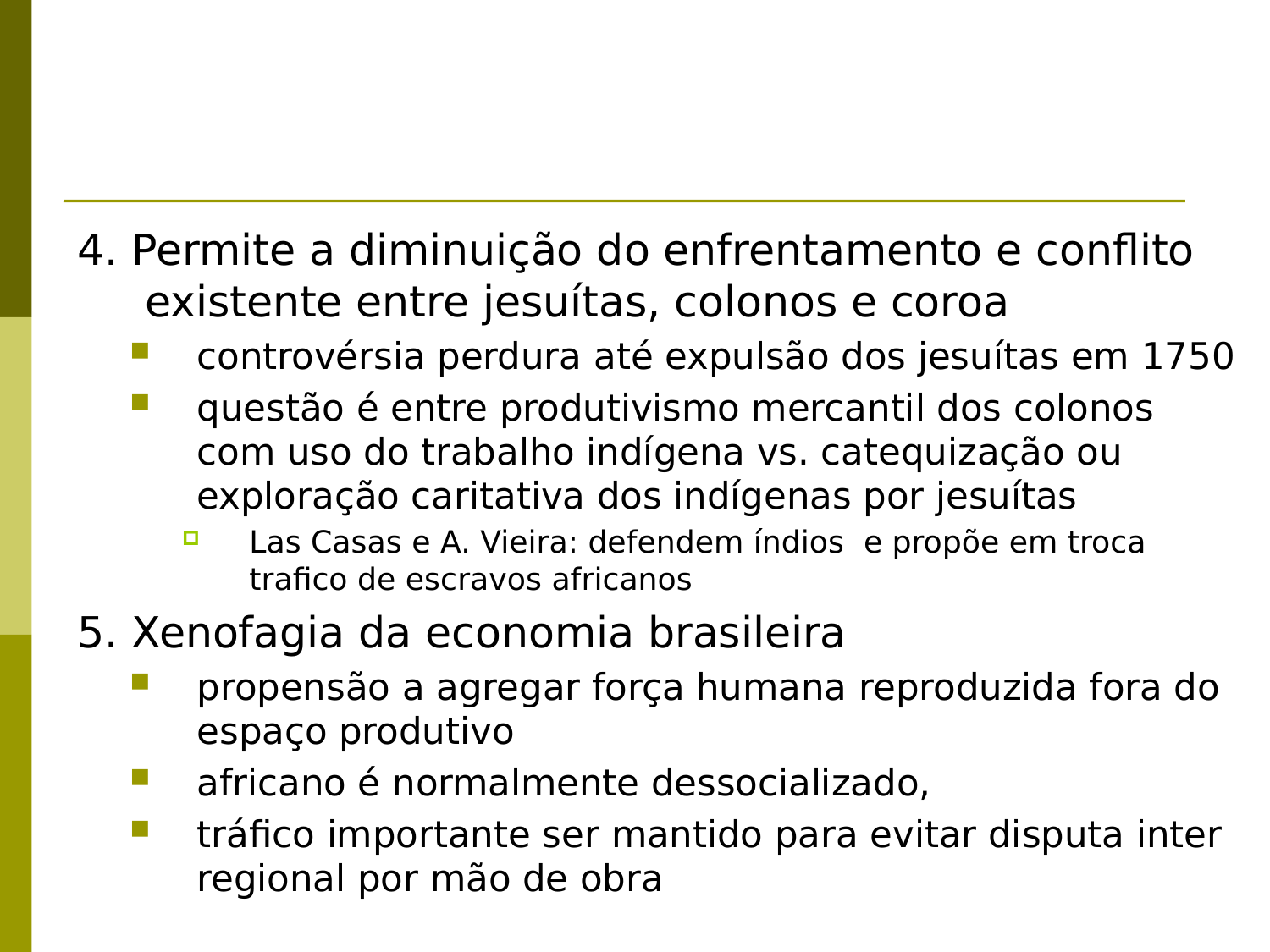

4. Permite a diminuição do enfrentamento e conflito existente entre jesuítas, colonos e coroa
controvérsia perdura até expulsão dos jesuítas em 1750
questão é entre produtivismo mercantil dos colonos com uso do trabalho indígena vs. catequização ou exploração caritativa dos indígenas por jesuítas
Las Casas e A. Vieira: defendem índios  e propõe em troca trafico de escravos africanos
5. Xenofagia da economia brasileira
propensão a agregar força humana reproduzida fora do espaço produtivo
africano é normalmente dessocializado,
tráfico importante ser mantido para evitar disputa inter regional por mão de obra